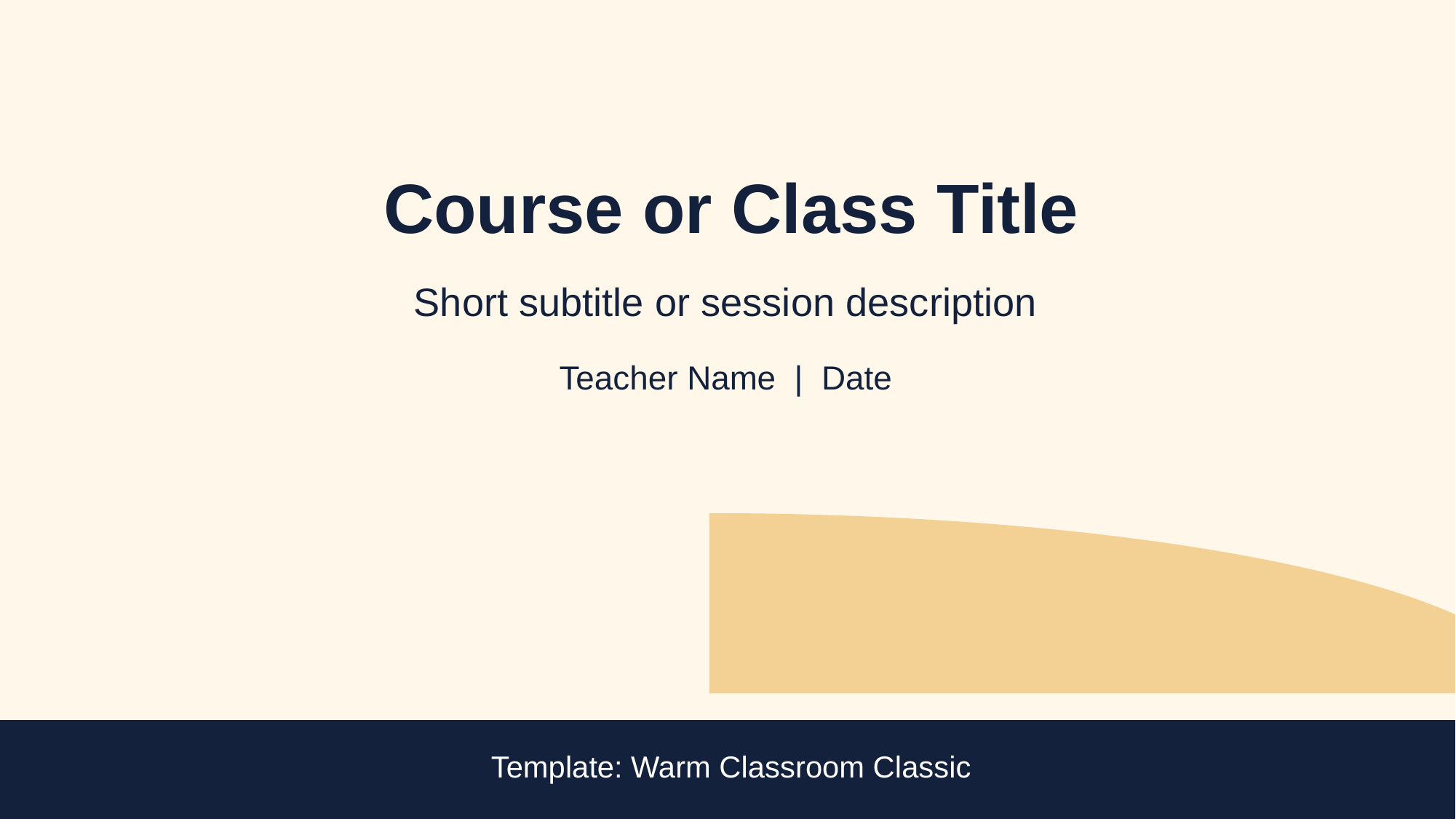

Course or Class Title
Short subtitle or session description
Teacher Name  |  Date

Template: Warm Classroom Classic